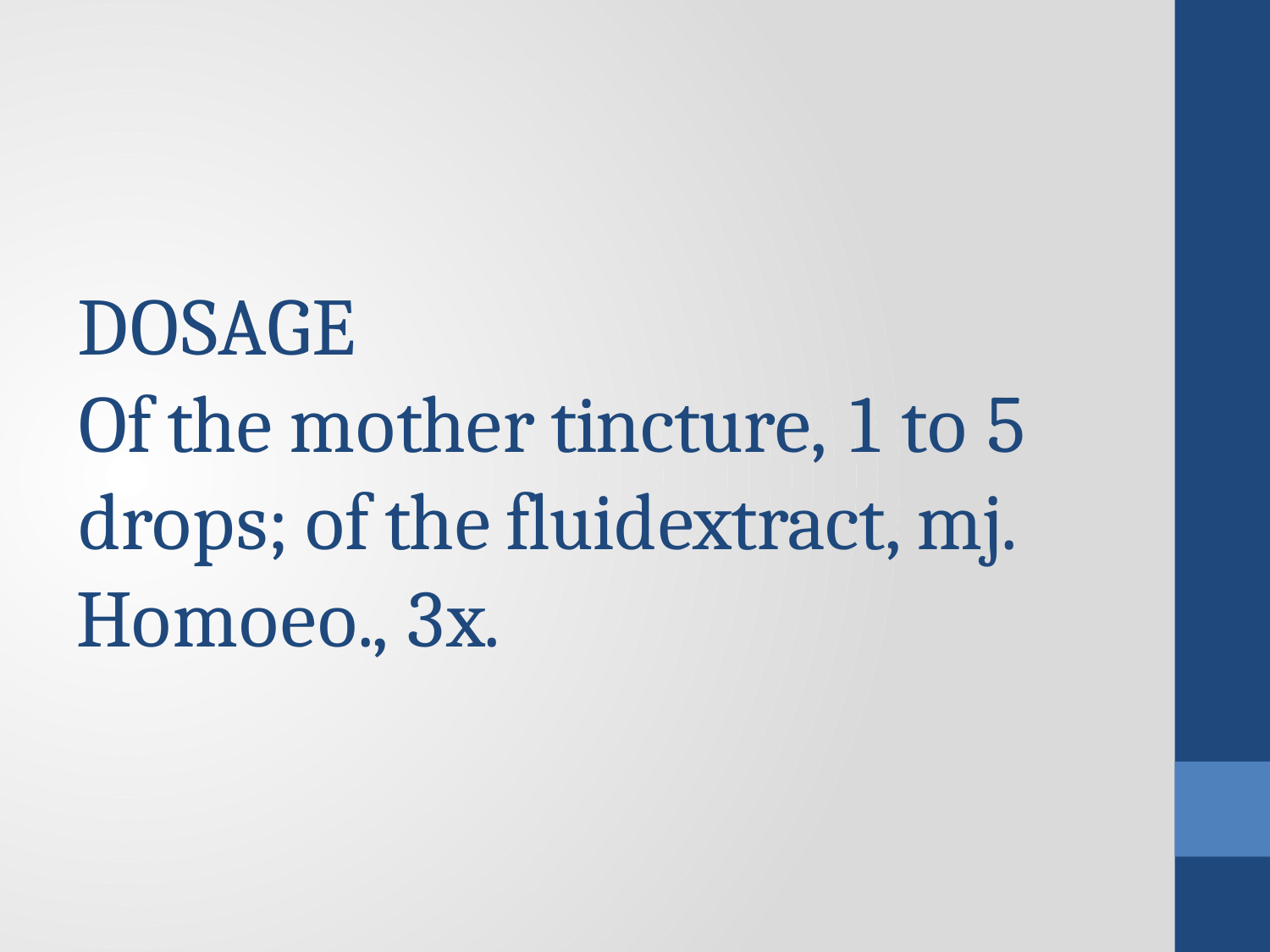

# DOSAGE Of the mother tincture, 1 to 5 drops; of the fluidextract, mj. Homoeo., 3x.